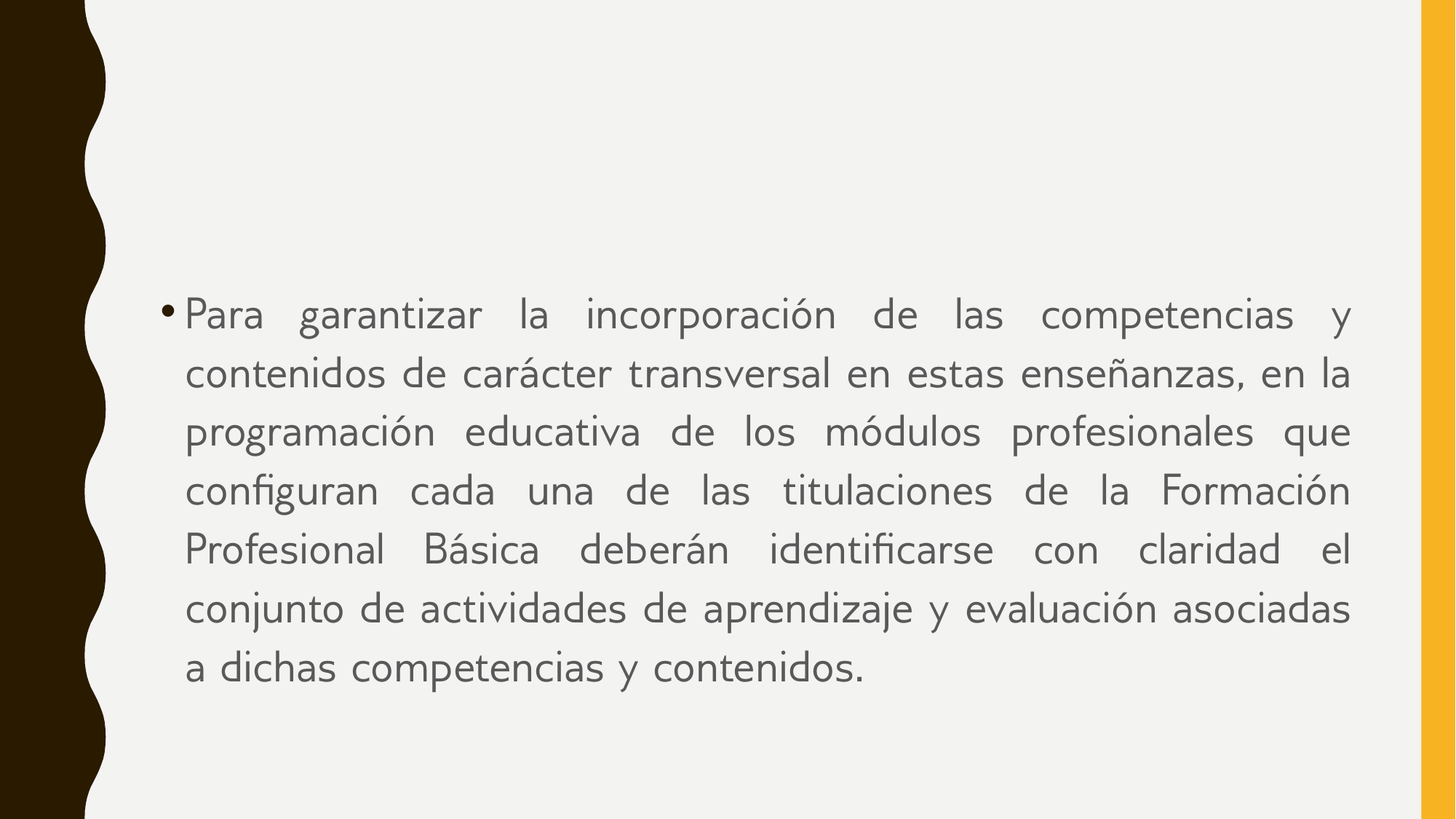

Para garantizar la incorporación de las competencias y contenidos de carácter transversal en estas enseñanzas, en la programación educativa de los módulos profesionales que configuran cada una de las titulaciones de la Formación Profesional Básica deberán identificarse con claridad el conjunto de actividades de aprendizaje y evaluación asociadas a dichas competencias y contenidos.